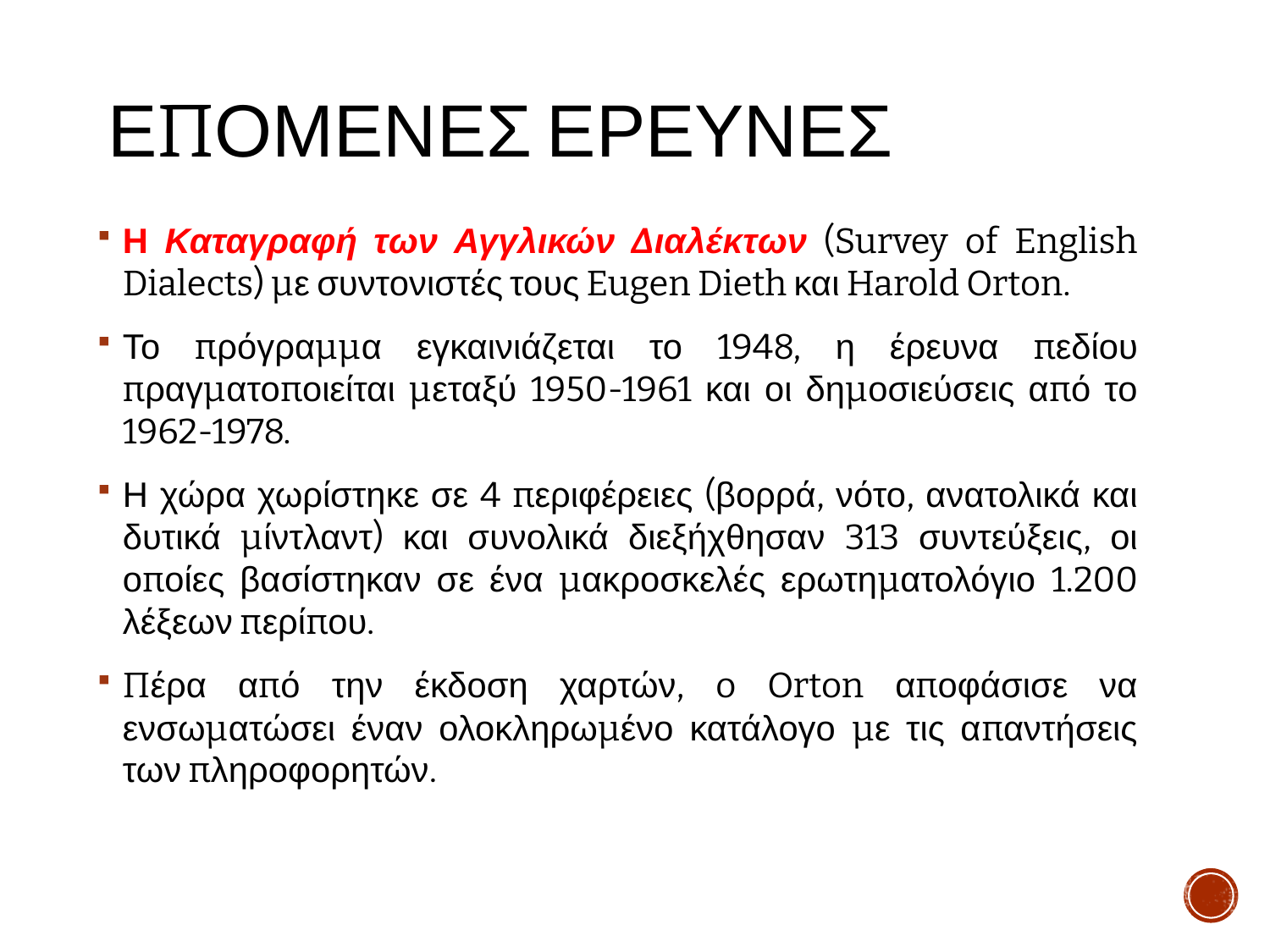

# Επομενεσ ερευνεσ
Η Καταγραφή των Αγγλικών Διαλέκτων (Survey of English Dialects) με συντονιστές τους Eugen Dieth και Harold Orton.
Το πρόγραμμα εγκαινιάζεται το 1948, η έρευνα πεδίου πραγματοποιείται μεταξύ 1950-1961 και οι δημοσιεύσεις από το 1962-1978.
Η χώρα χωρίστηκε σε 4 περιφέρειες (βορρά, νότο, ανατολικά και δυτικά μίντλαντ) και συνολικά διεξήχθησαν 313 συντεύξεις, οι οποίες βασίστηκαν σε ένα μακροσκελές ερωτηματολόγιο 1.200 λέξεων περίπου.
Πέρα από την έκδοση χαρτών, o Orton αποφάσισε να ενσωματώσει έναν ολοκληρωμένο κατάλογο με τις απαντήσεις των πληροφορητών.